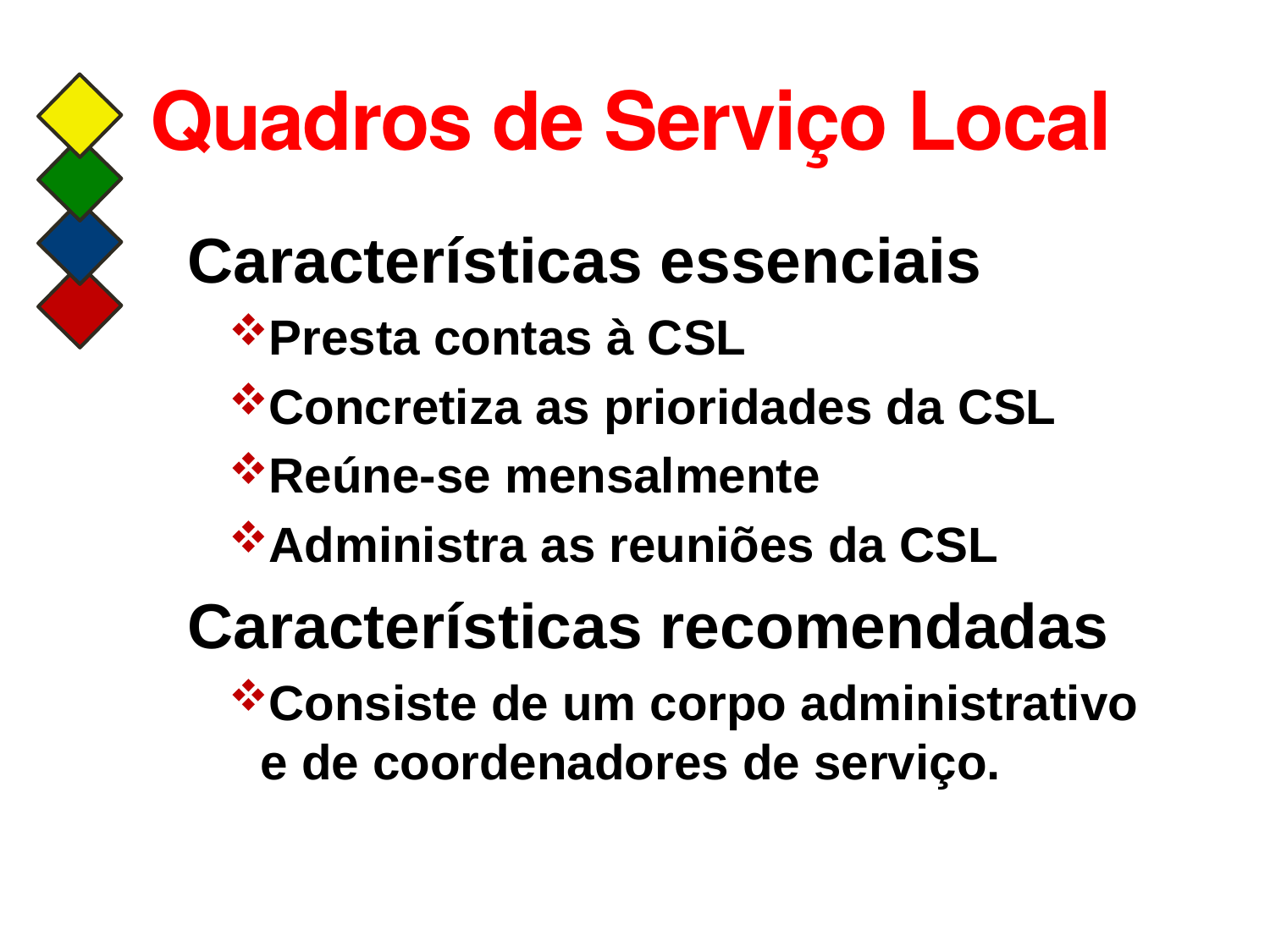

# Quadros de Serviço Local
Características essenciais
Presta contas à CSL
Concretiza as prioridades da CSL
Reúne-se mensalmente
Administra as reuniões da CSL
Características recomendadas
Consiste de um corpo administrativo e de coordenadores de serviço.